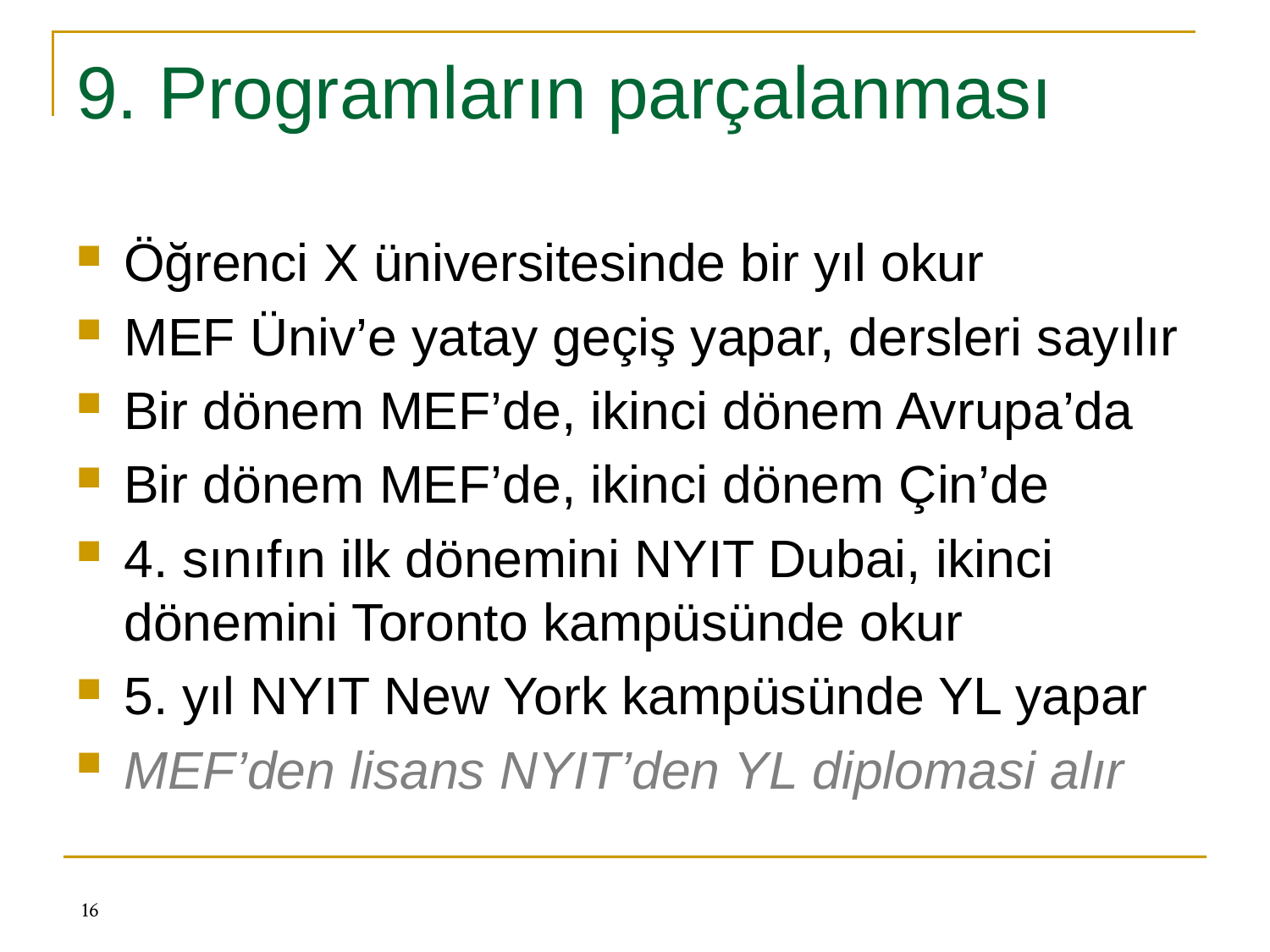

# 9. Programların parçalanması
Öğrenci X üniversitesinde bir yıl okur
MEF Üniv’e yatay geçiş yapar, dersleri sayılır
Bir dönem MEF’de, ikinci dönem Avrupa’da
Bir dönem MEF’de, ikinci dönem Çin’de
4. sınıfın ilk dönemini NYIT Dubai, ikinci dönemini Toronto kampüsünde okur
5. yıl NYIT New York kampüsünde YL yapar
MEF’den lisans NYIT’den YL diplomasi alır
16